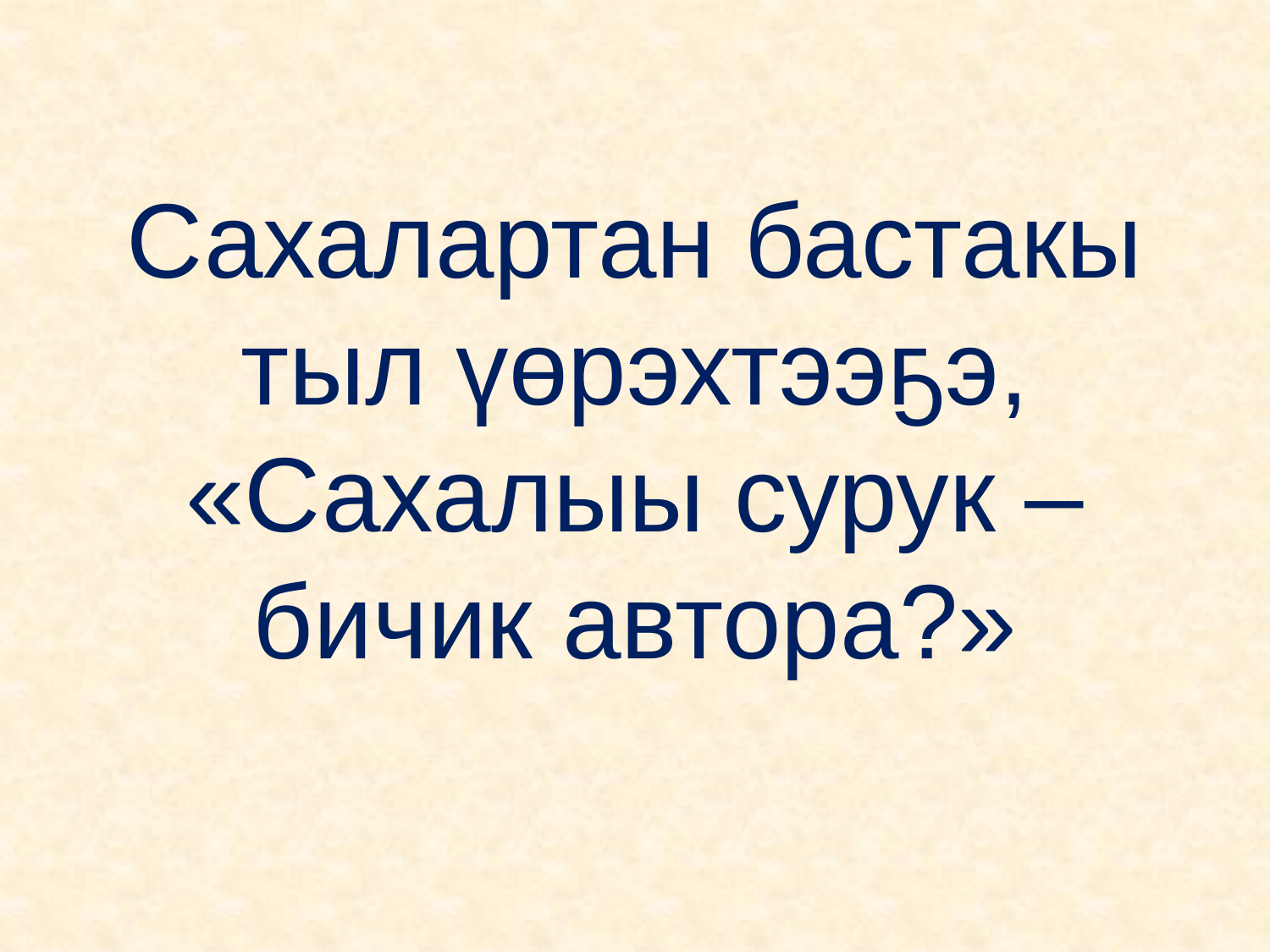

# Сахалартан бастакы тыл үөрэхтээҕэ, «Сахалыы сурук – бичик автора?»